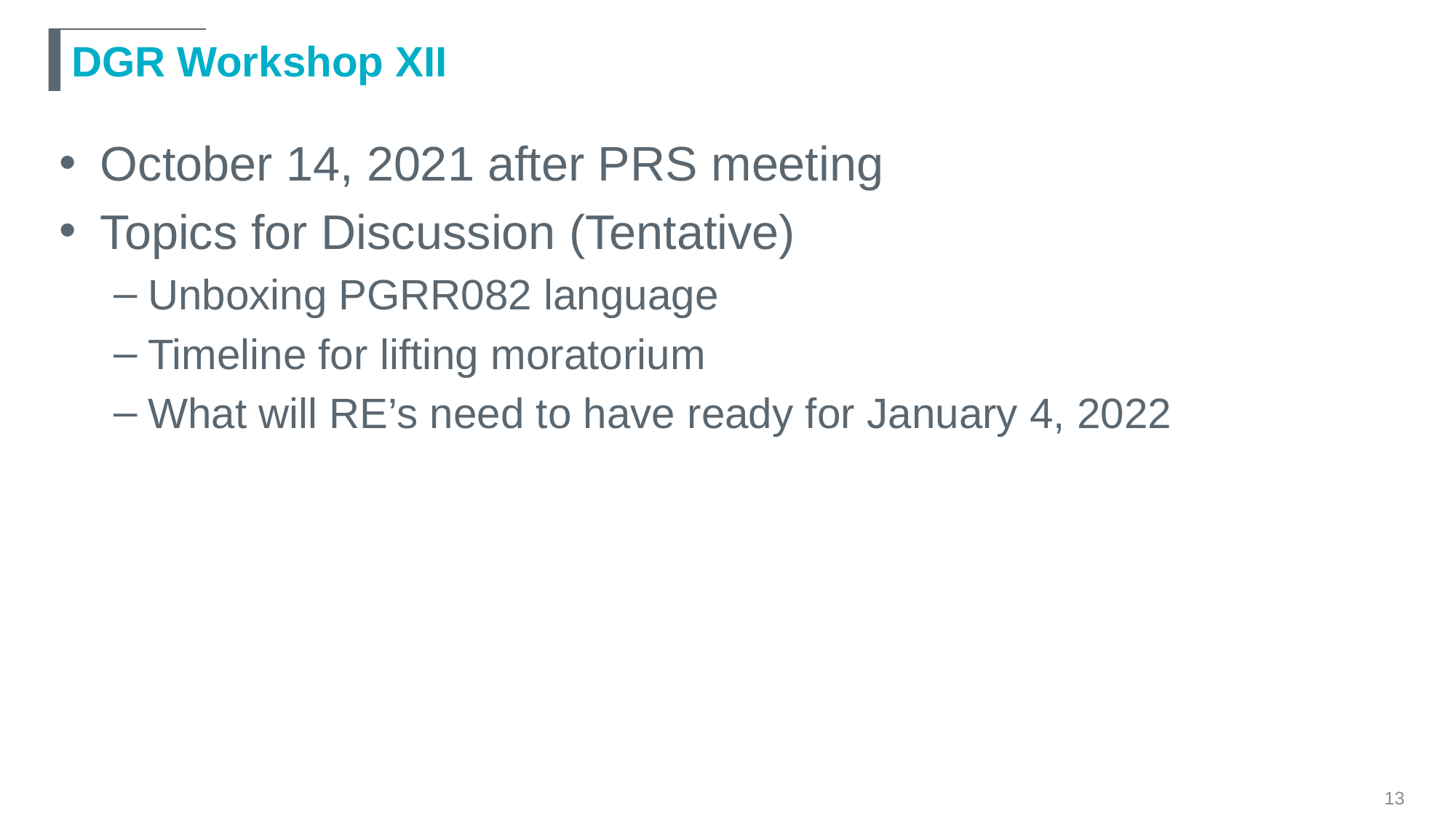

# DGR Workshop XII
October 14, 2021 after PRS meeting
Topics for Discussion (Tentative)
Unboxing PGRR082 language
Timeline for lifting moratorium
What will RE’s need to have ready for January 4, 2022

13